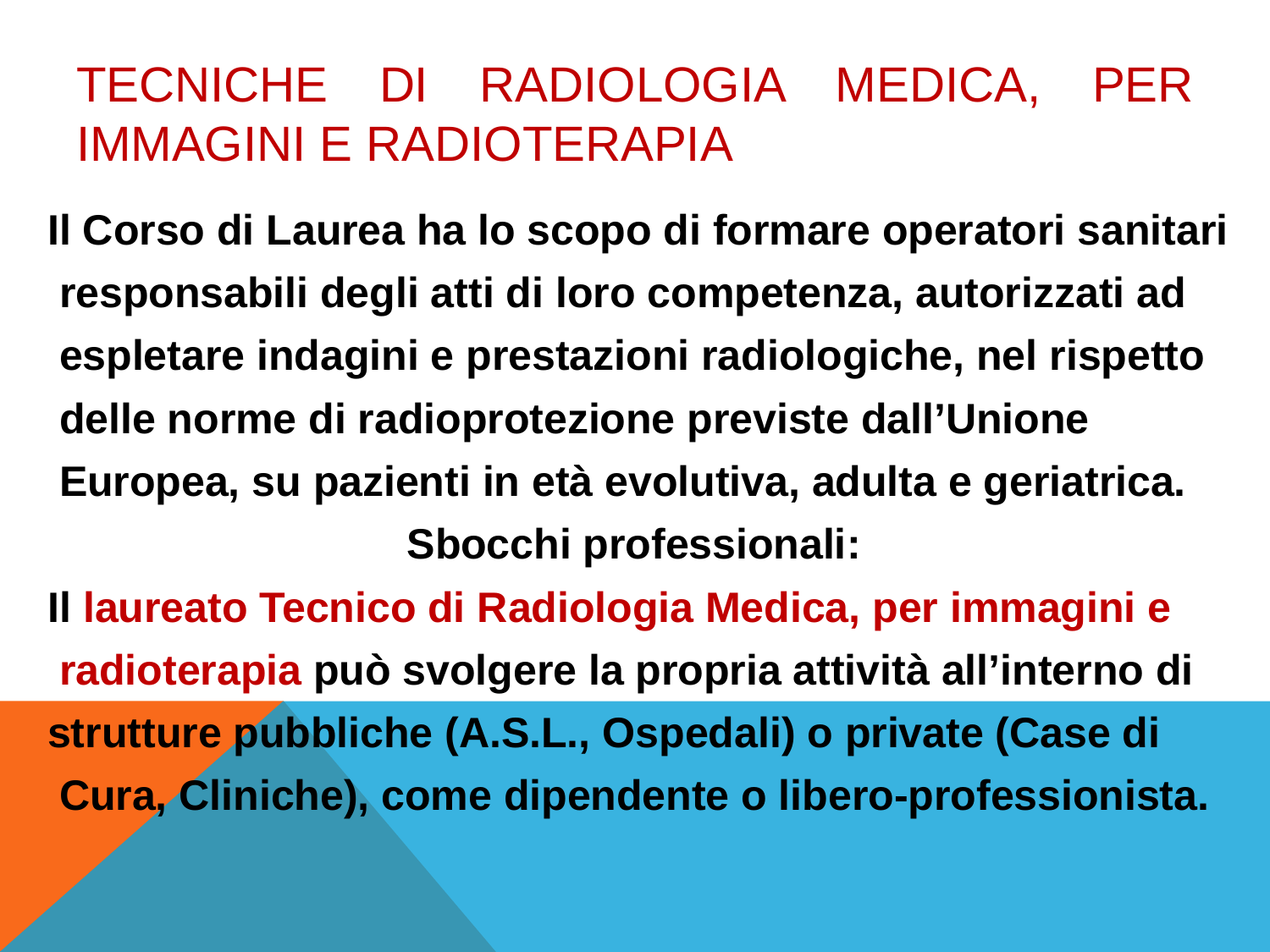

# Tecniche di radiologia medica, per immagini e radioterapia
Il Corso di Laurea ha lo scopo di formare operatori sanitari
 responsabili degli atti di loro competenza, autorizzati ad
 espletare indagini e prestazioni radiologiche, nel rispetto
 delle norme di radioprotezione previste dall’Unione
 Europea, su pazienti in età evolutiva, adulta e geriatrica.
Sbocchi professionali:
Il laureato Tecnico di Radiologia Medica, per immagini e
 radioterapia può svolgere la propria attività all’interno di
strutture pubbliche (A.S.L., Ospedali) o private (Case di
 Cura, Cliniche), come dipendente o libero-professionista.